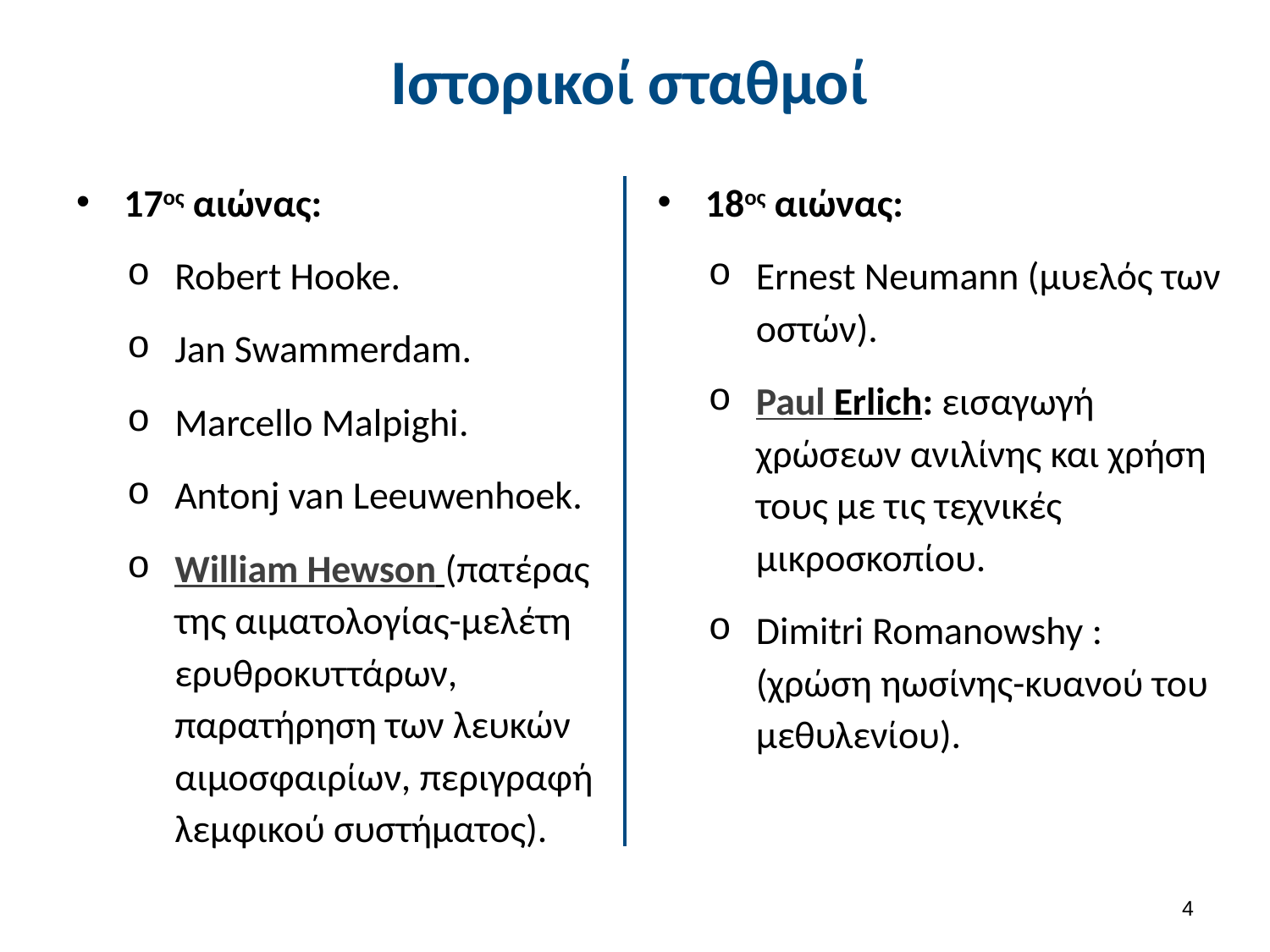

# Ιστορικοί σταθμοί
17ος αιώνας:
Robert Hooke.
Jan Swammerdam.
Marcello Malpighi.
Antonj van Leeuwenhoek.
William Hewson (πατέρας της αιματολογίας-μελέτη ερυθροκυττάρων, παρατήρηση των λευκών αιμοσφαιρίων, περιγραφή λεμφικού συστήματος).
18ος αιώνας:
Ernest Neumann (μυελός των οστών).
Paul Erlich: εισαγωγή χρώσεων ανιλίνης και χρήση τους με τις τεχνικές μικροσκοπίου.
Dimitri Romanowshy : (χρώση ηωσίνης-κυανού του μεθυλενίου).
4